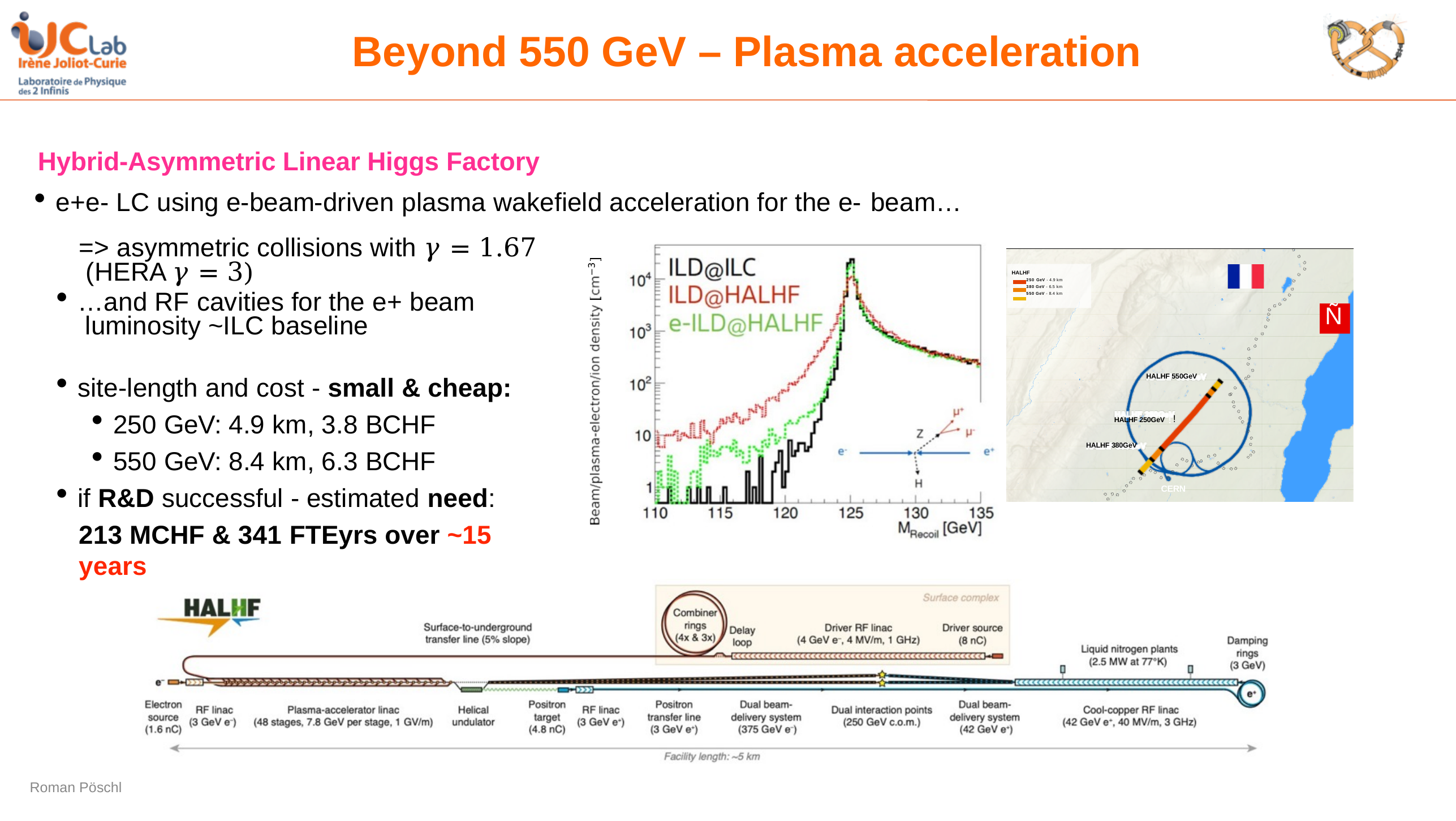

# Beyond 550 GeV – Plasma acceleration
Hybrid-Asymmetric Linear Higgs Factory
e+e- LC using e-beam-driven plasma wakefield acceleration for the e- beam…
	=> asymmetric collisions with 𝛾 = 1.67

    (HERA 𝛾 = 3)

…and RF cavities for the e+ beam
 luminosity ~ILC baseline

site-length and cost - small & cheap:
250 GeV: 4.9 km, 3.8 BCHF
550 GeV: 8.4 km, 6.3 BCHF
if R&D successful - estimated need:
213 MCHF & 341 FTEyrs over ~15 years

G

G

G

G
HALHF
250 GeV - 4.9 km
380 GeV - 6.5 km
550 GeV - 8.4 km

G

G

G

G

G

Ñ

G

G

G

G

G

G

G

G

G

G

G

G

G

HALHF 550GeV

G

G

G

G

G

G

HALHF 250GeV !!

G

G
G

G
G

G

G

G
HALHF 380GeV

G

G
G G G
G

G
G
G
G

G

G
G
G
G

G
G
G
G

G
G
G
G
G

G
CERN

G

G

G

G
G

G